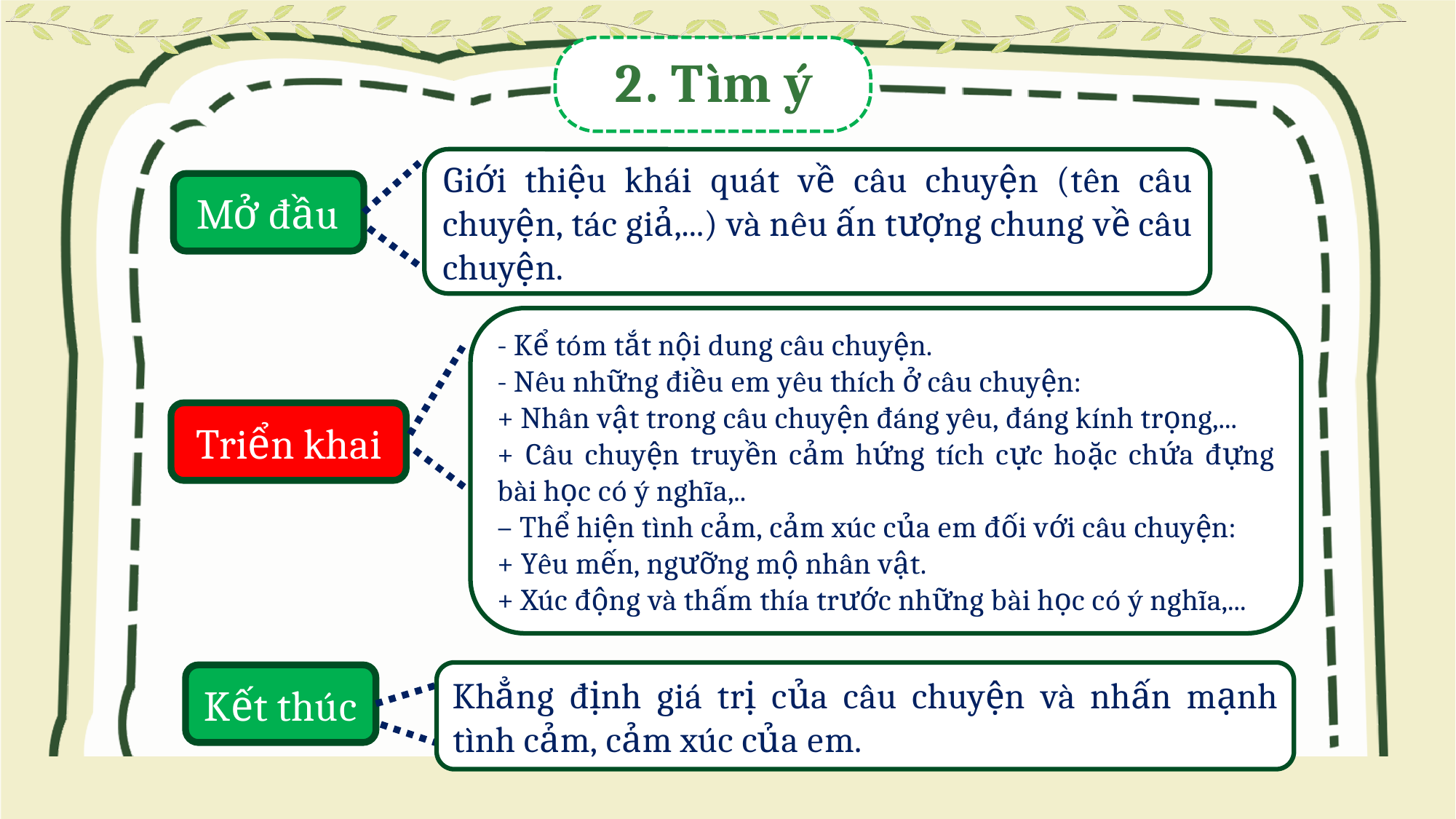

2. Tìm ý
Giới thiệu khái quát về câu chuyện (tên câu chuyện, tác giả,...) và nêu ấn tượng chung về câu chuyện.
Mở đầu
- Kể tóm tắt nội dung câu chuyện.
- Nêu những điều em yêu thích ở câu chuyện:
+ Nhân vật trong câu chuyện đáng yêu, đáng kính trọng,...
+ Câu chuyện truyền cảm hứng tích cực hoặc chứa đựng bài học có ý nghĩa,..
– Thể hiện tình cảm, cảm xúc của em đối với câu chuyện:
+ Yêu mến, ngưỡng mộ nhân vật.
+ Xúc động và thấm thía trước những bài học có ý nghĩa,...
Triển khai
Khẳng định giá trị của câu chuyện và nhấn mạnh tình cảm, cảm xúc của em.
Kết thúc